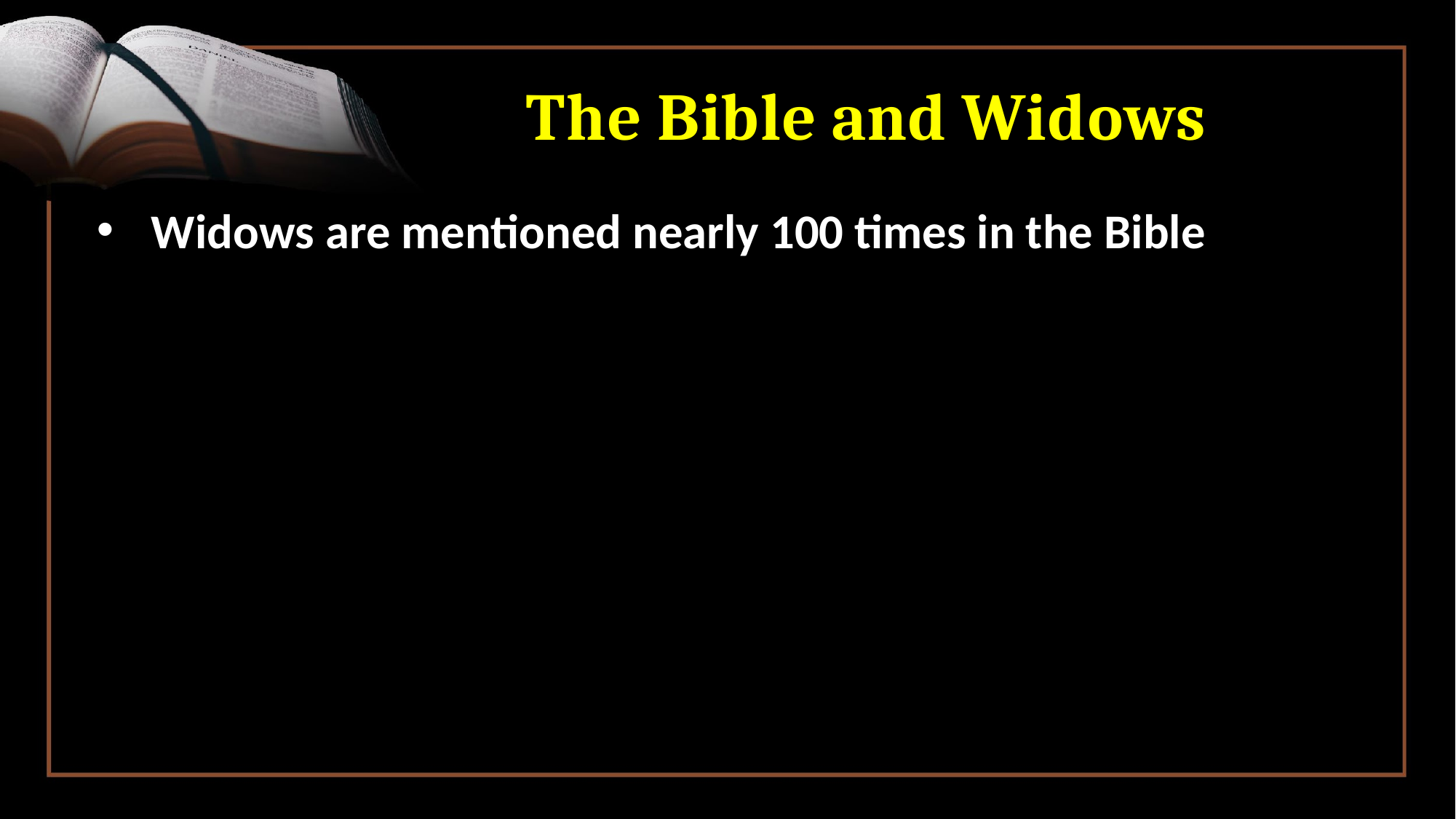

# The Bible and Widows
Widows are mentioned nearly 100 times in the Bible